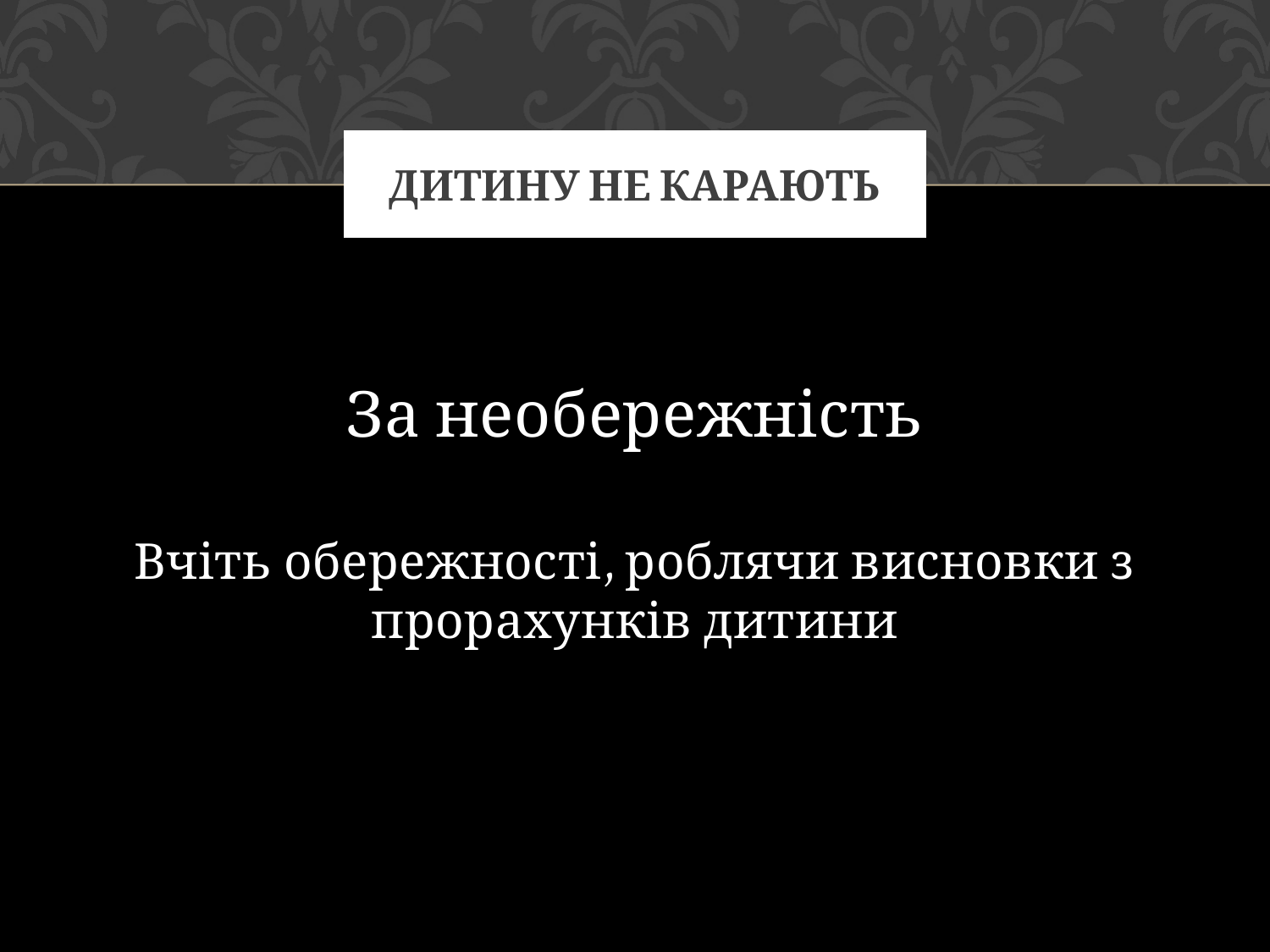

# Дитину не карають

За необережність

Вчіть обережності, роблячи висновки з прорахунків дитини